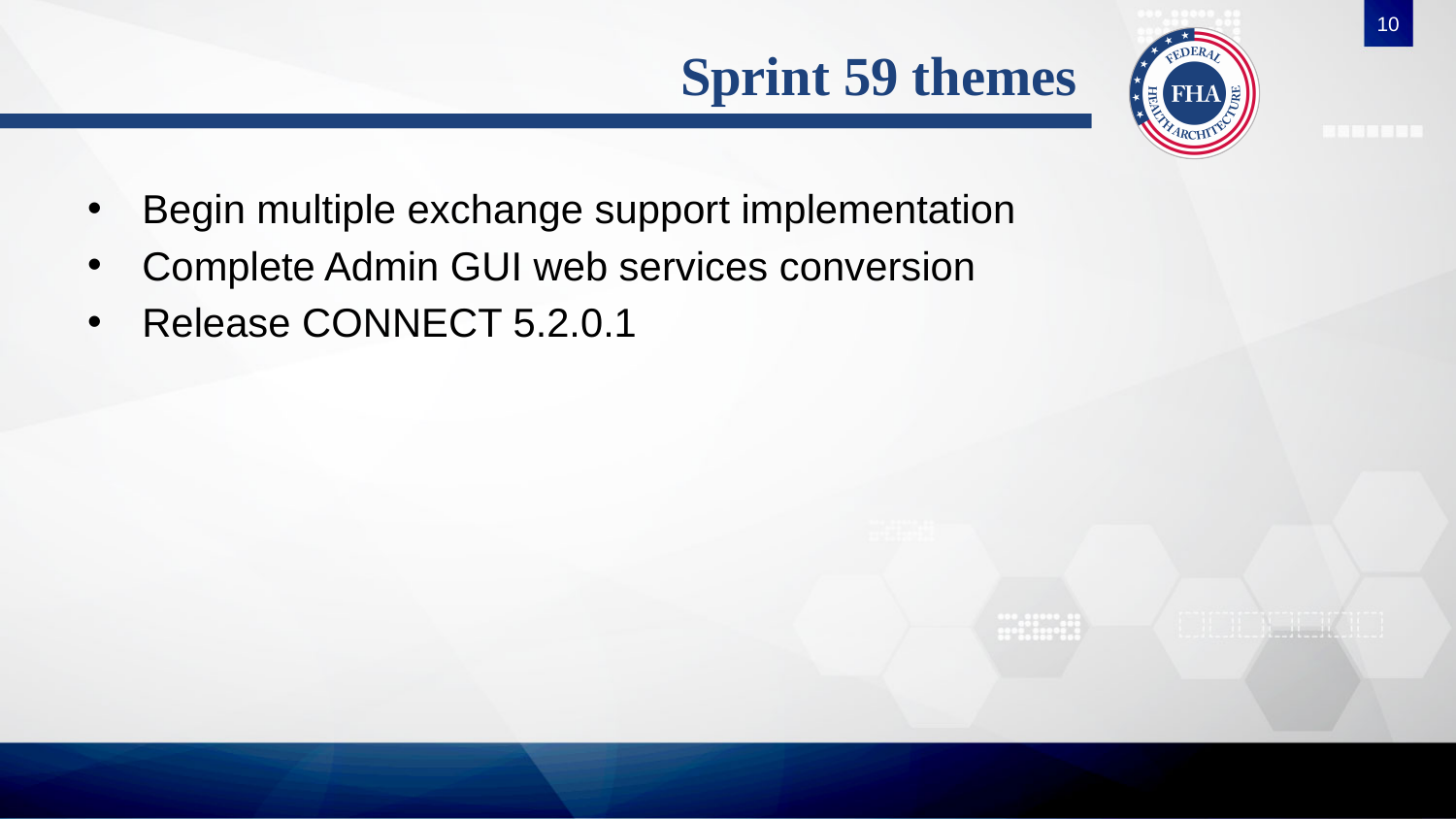

10
# Sprint 59 themes
Begin multiple exchange support implementation
Complete Admin GUI web services conversion
Release CONNECT 5.2.0.1